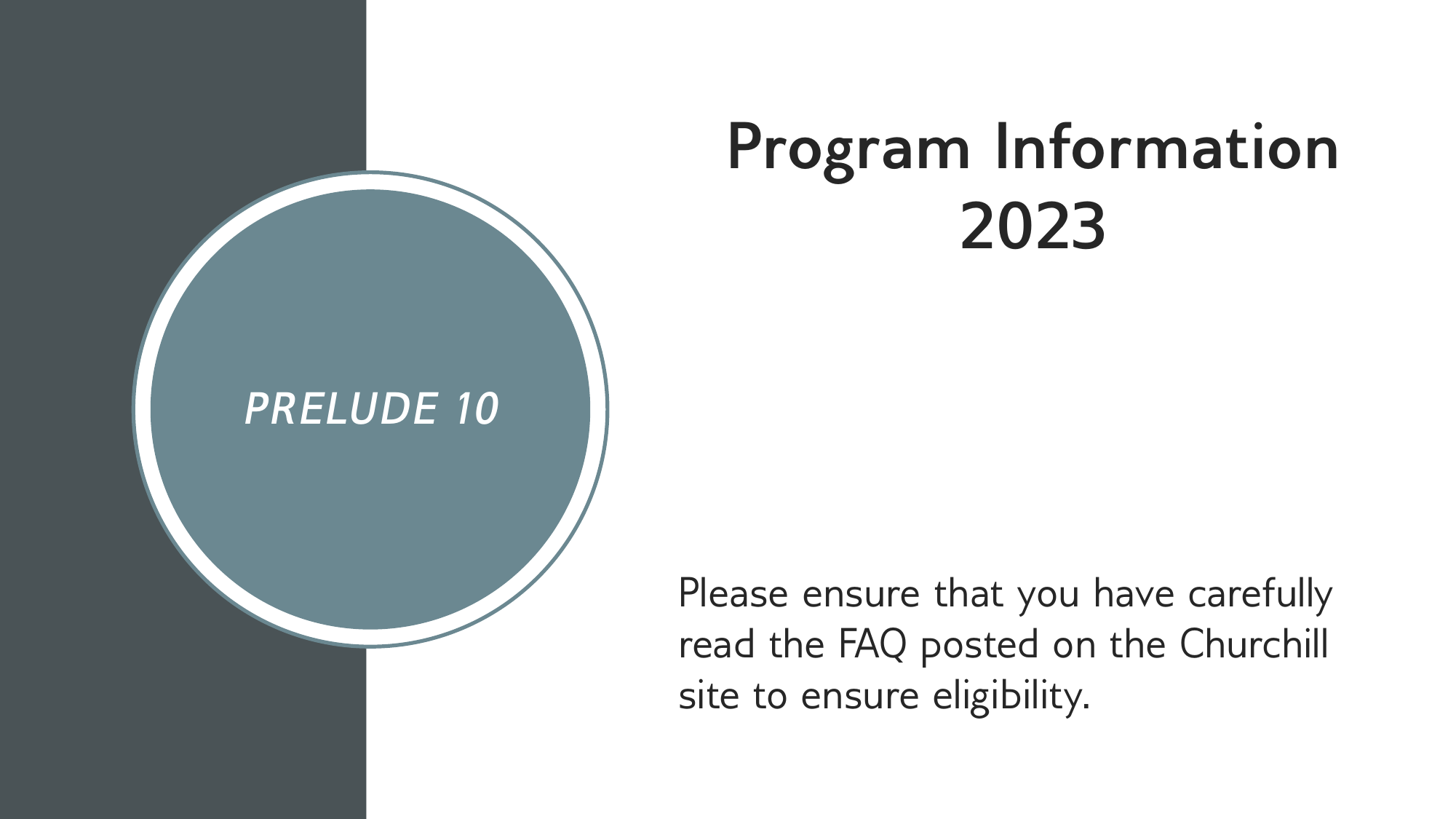

Program Information 2023

Please ensure that you have carefully read the FAQ posted on the Churchill site to ensure eligibility.

Prelude 10